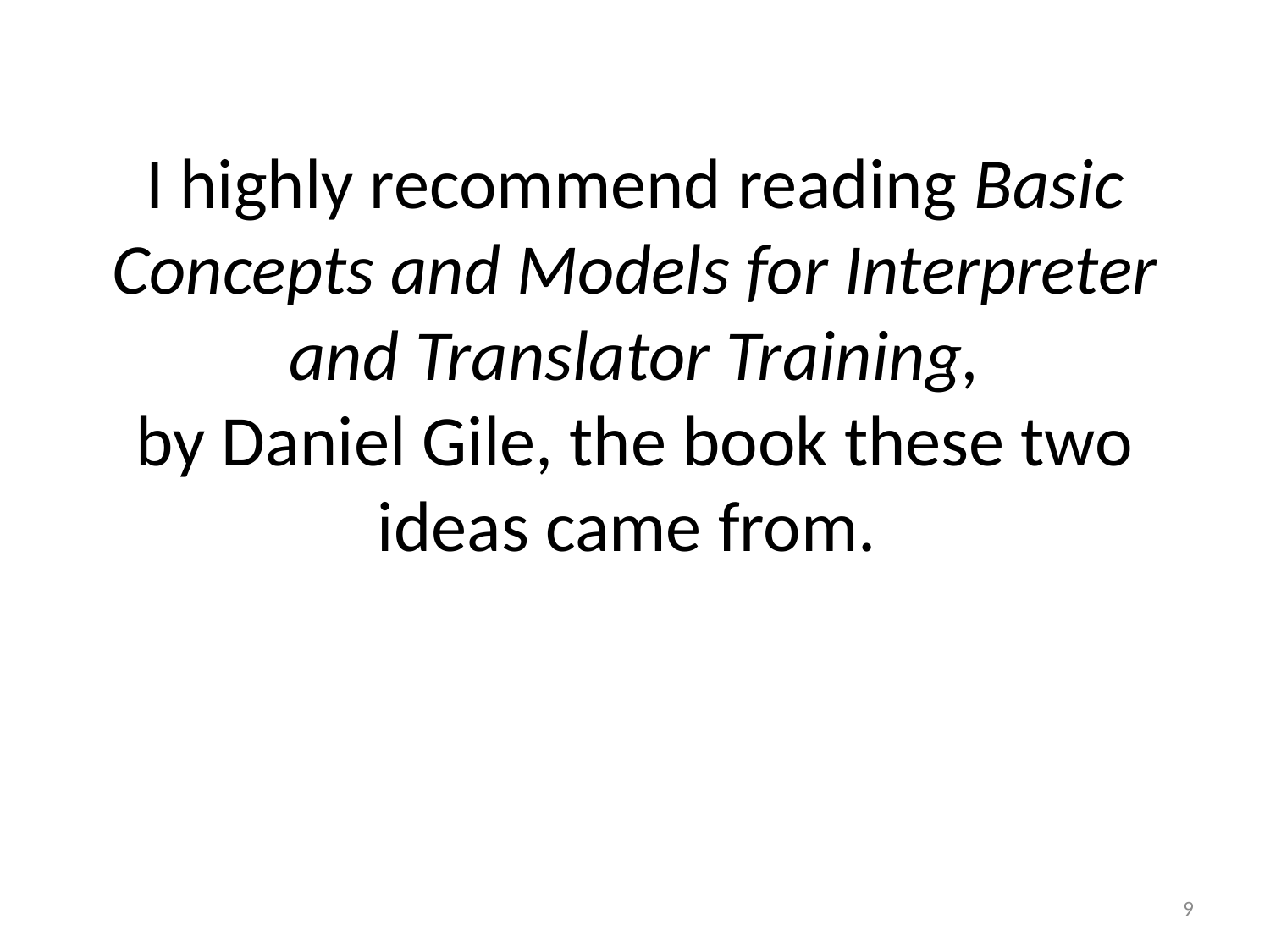

# I highly recommend reading Basic Concepts and Models for Interpreter and Translator Training, by Daniel Gile, the book these two ideas came from.
9